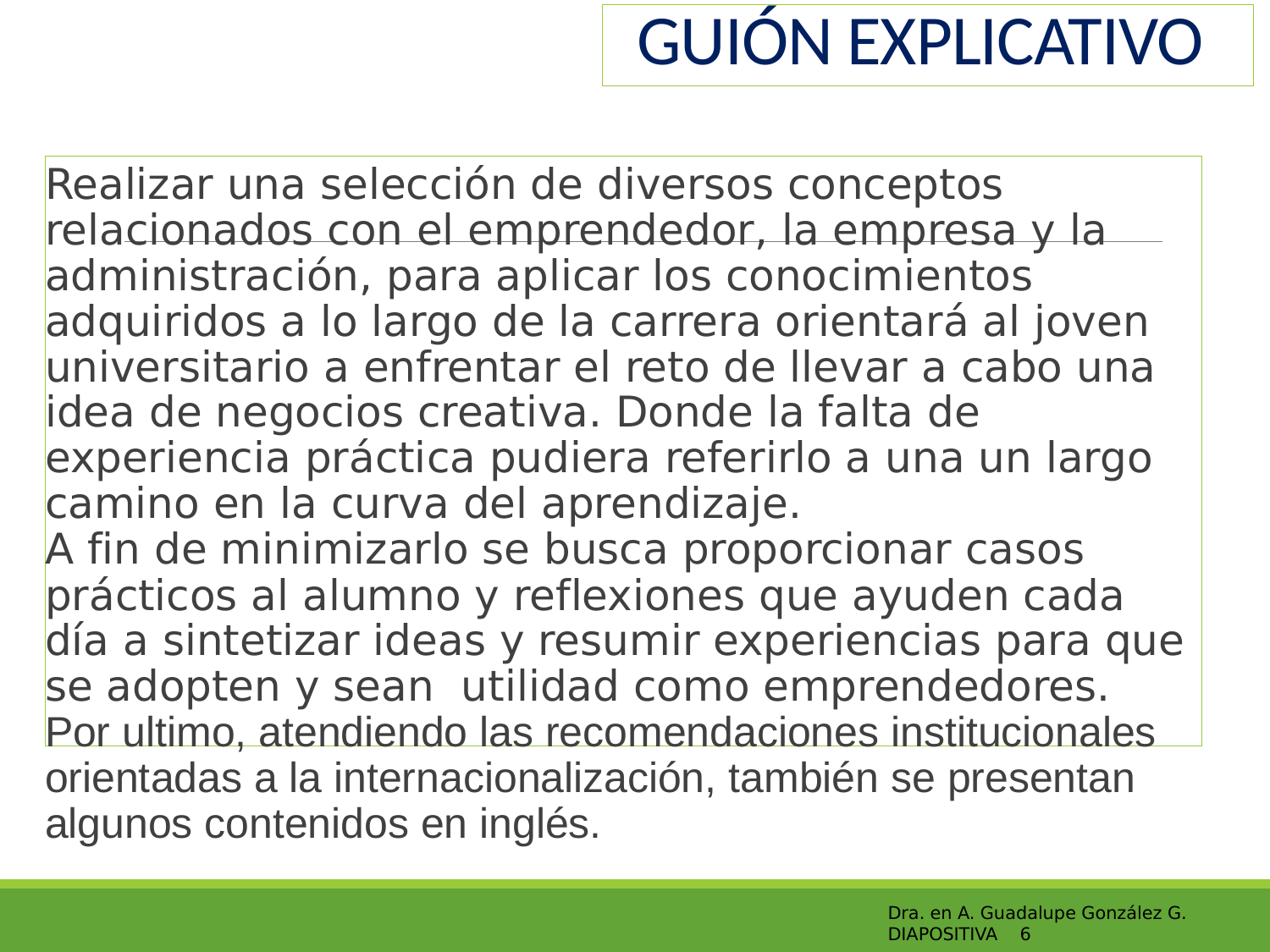

# GUIÓN EXPLICATIVO
Realizar una selección de diversos conceptos relacionados con el emprendedor, la empresa y la administración, para aplicar los conocimientos adquiridos a lo largo de la carrera orientará al joven universitario a enfrentar el reto de llevar a cabo una idea de negocios creativa. Donde la falta de experiencia práctica pudiera referirlo a una un largo camino en la curva del aprendizaje.
A fin de minimizarlo se busca proporcionar casos prácticos al alumno y reflexiones que ayuden cada día a sintetizar ideas y resumir experiencias para que se adopten y sean  utilidad como emprendedores.
Por ultimo, atendiendo las recomendaciones institucionales orientadas a la internacionalización, también se presentan algunos contenidos en inglés.

Dra. en A. Guadalupe González G. DIAPOSITIVA    6